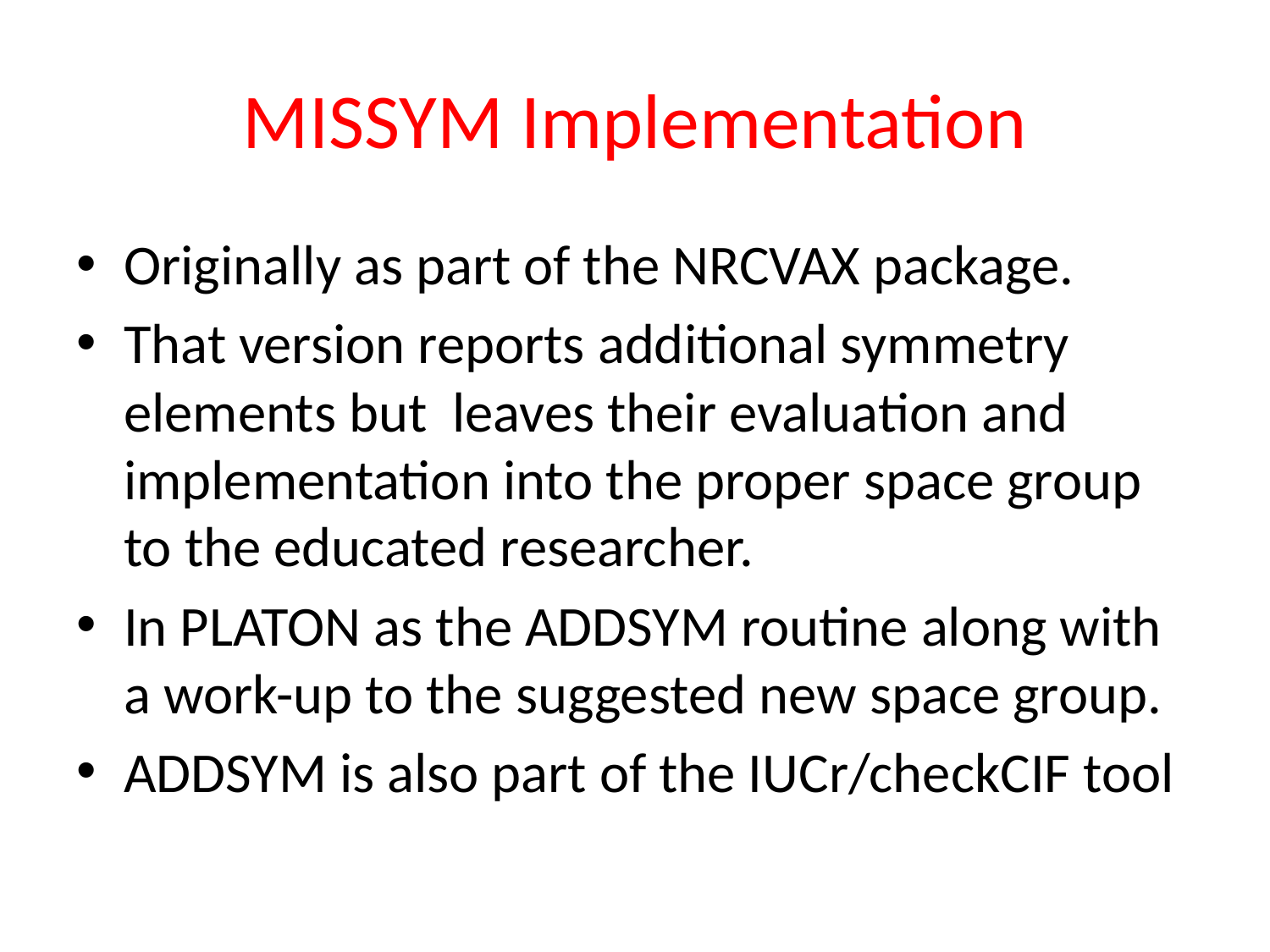

# MISSYM Implementation
Originally as part of the NRCVAX package.
That version reports additional symmetry elements but  leaves their evaluation and implementation into the proper space group to the educated researcher.
In PLATON as the ADDSYM routine along with a work-up to the suggested new space group.
ADDSYM is also part of the IUCr/checkCIF tool